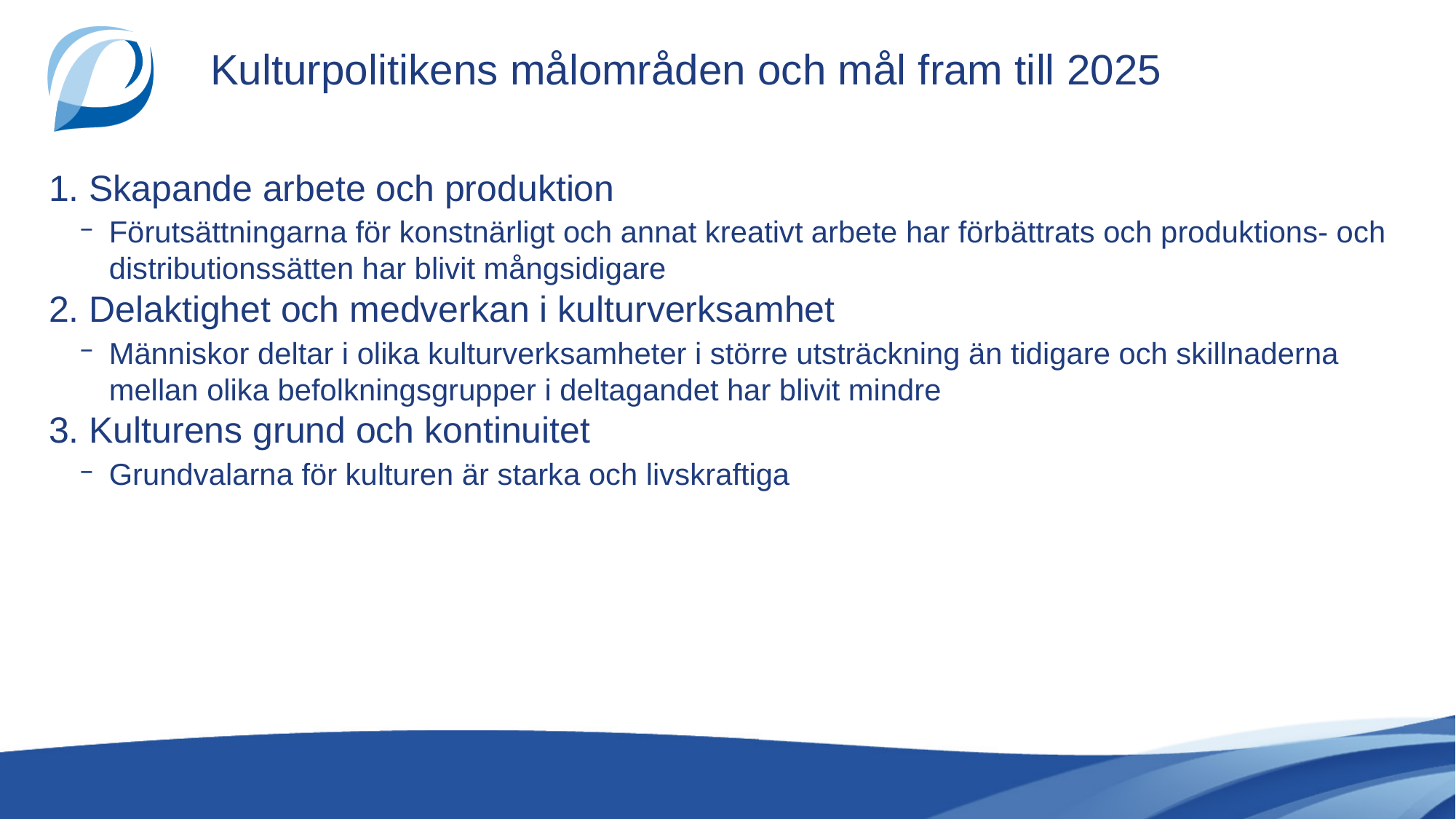

# Kulturpolitikens målområden och mål fram till 2025
1. Skapande arbete och produktion
Förutsättningarna för konstnärligt och annat kreativt arbete har förbättrats och produktions- och distributionssätten har blivit mångsidigare
2. Delaktighet och medverkan i kulturverksamhet
Människor deltar i olika kulturverksamheter i större utsträckning än tidigare och skillnaderna mellan olika befolkningsgrupper i deltagandet har blivit mindre
3. Kulturens grund och kontinuitet
Grundvalarna för kulturen är starka och livskraftiga